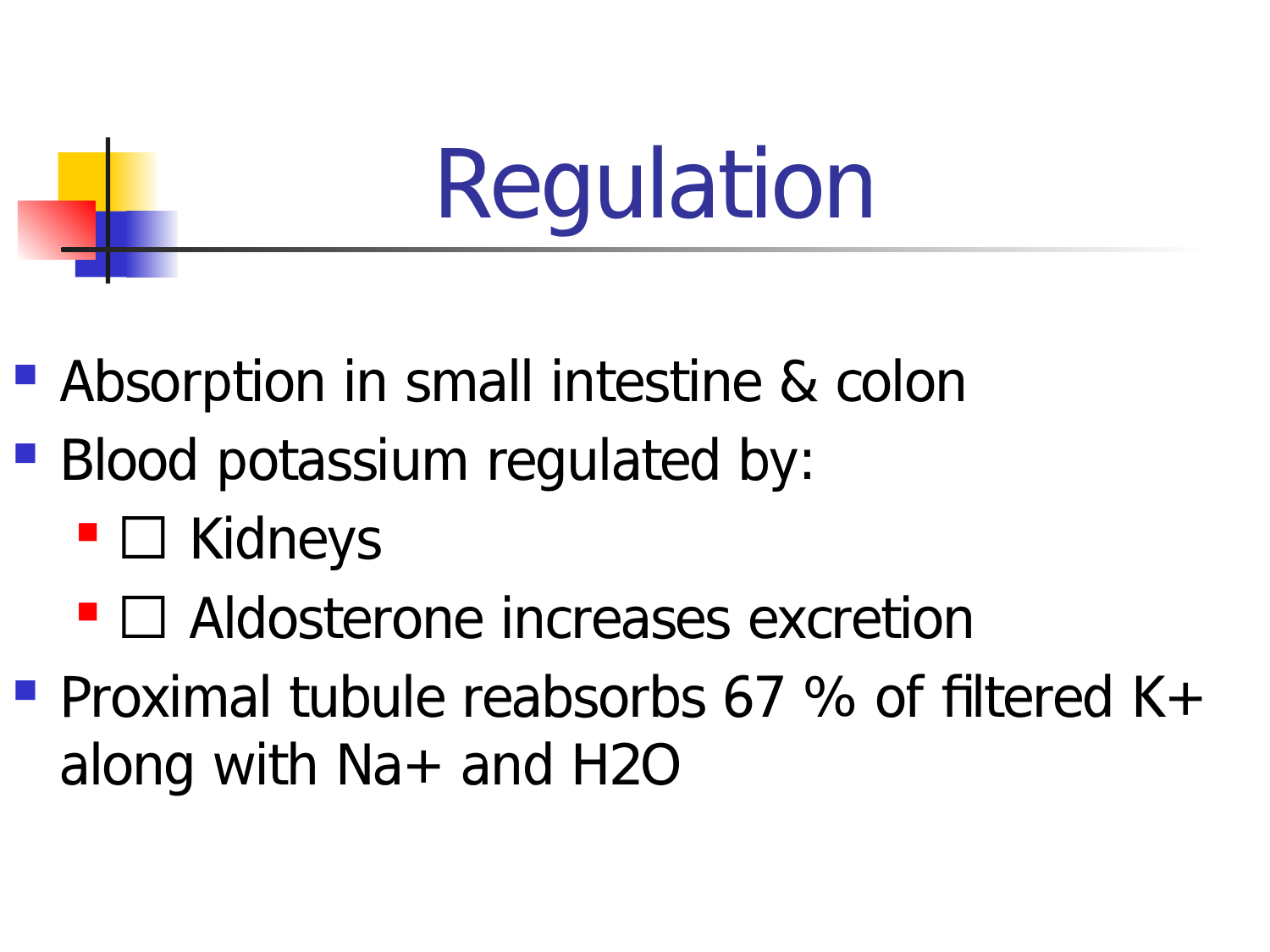

# Regulation
Absorption in small intestine & colon
Blood potassium regulated by:
􀂄 Kidneys
􀂄 Aldosterone increases excretion
Proximal tubule reabsorbs 67 % of filtered K+ along with Na+ and H2O